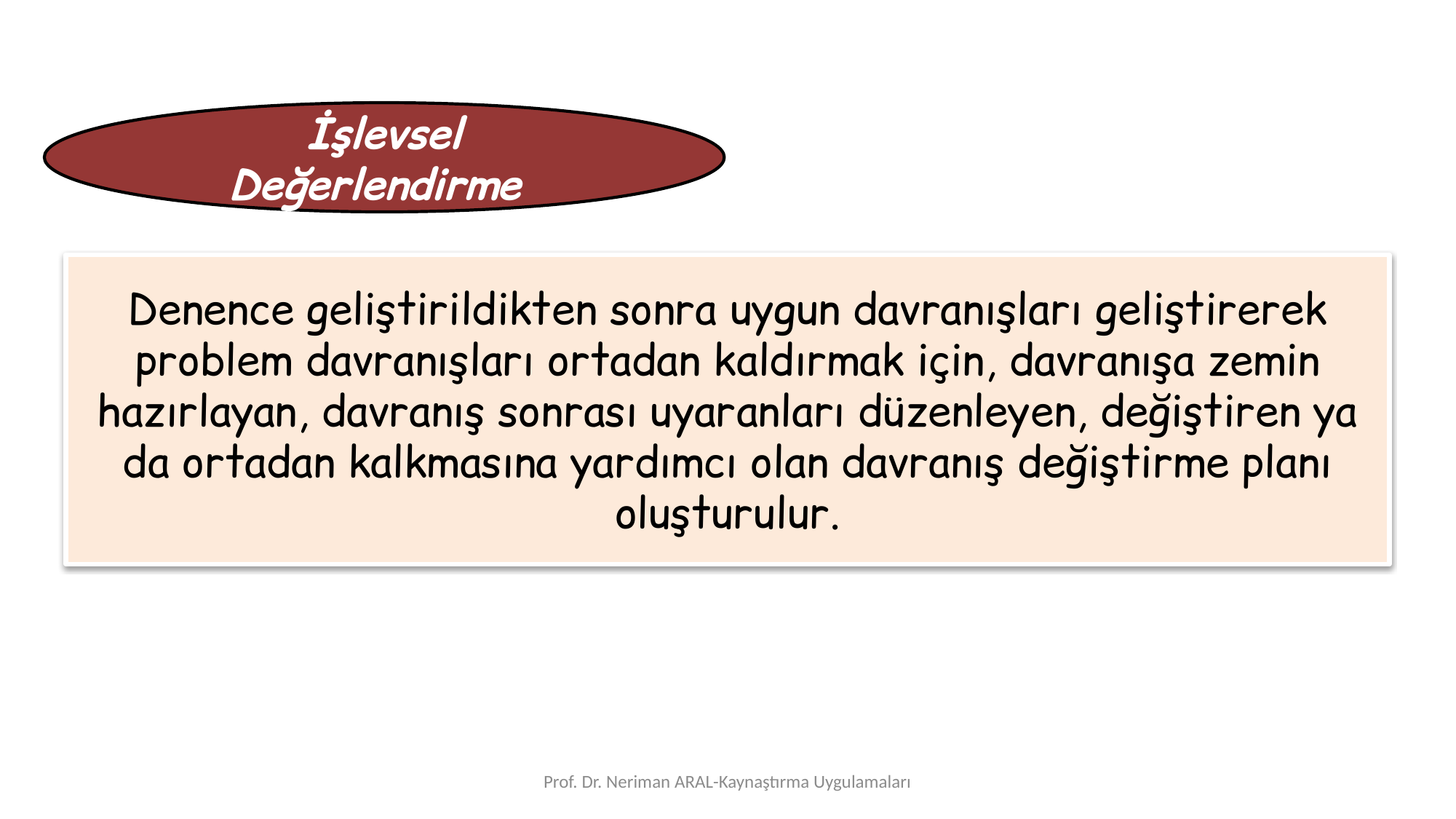

İşlevsel Değerlendirme
Denence geliştirildikten sonra uygun davranışları geliştirerek problem davranışları ortadan kaldırmak için, davranışa zemin hazırlayan, davranış sonrası uyaranları düzenleyen, değiştiren ya da ortadan kalkmasına yardımcı olan davranış değiştirme planı oluşturulur.
Prof. Dr. Neriman ARAL-Kaynaştırma Uygulamaları